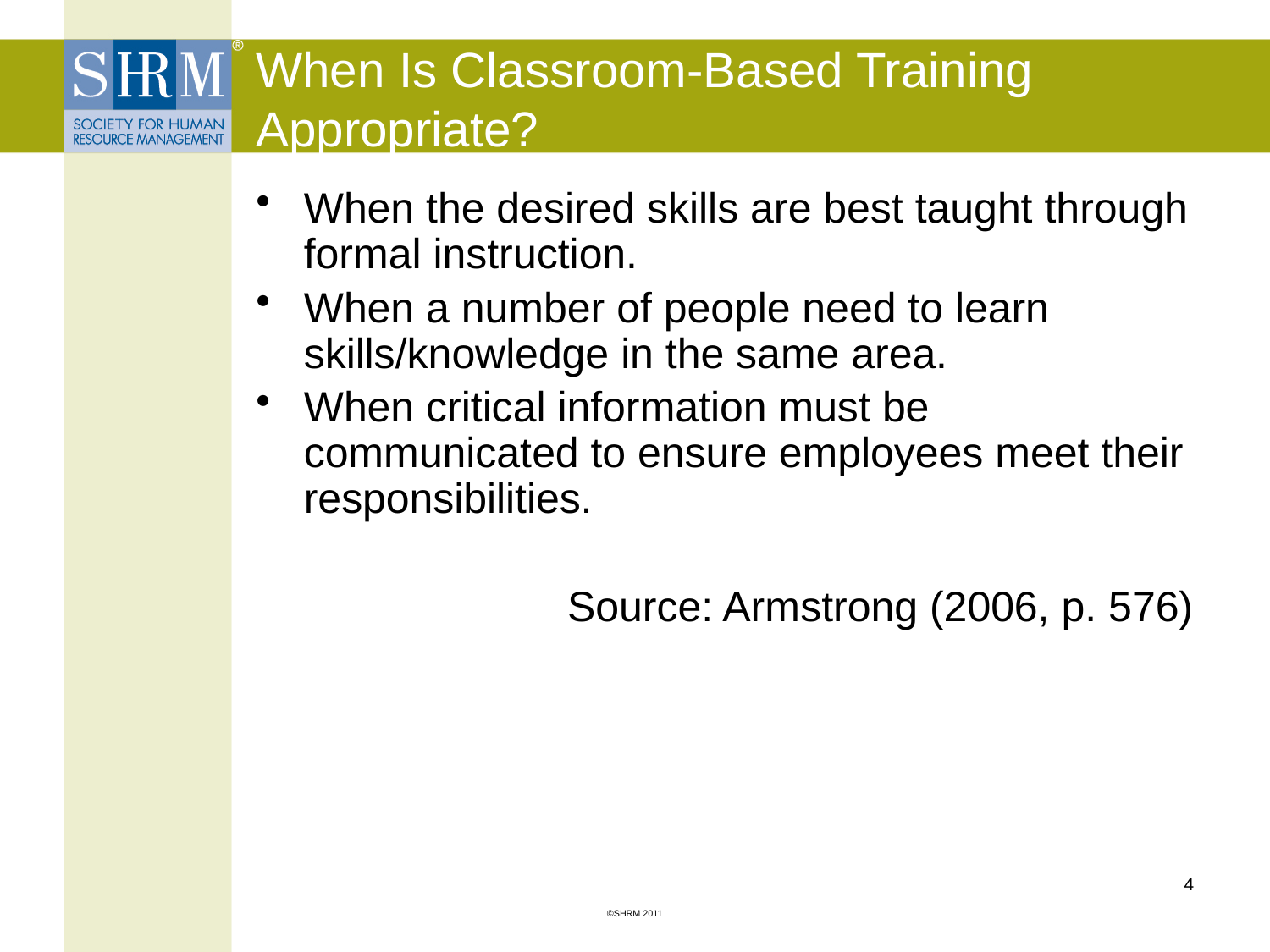

# When Is Classroom-Based Training  Appropriate?
When the desired skills are best taught through formal instruction.
When a number of people need to learn skills/knowledge in the same area.
When critical information must be communicated to ensure employees meet their responsibilities.

Source: Armstrong (2006, p. 576)
4
©SHRM 2011